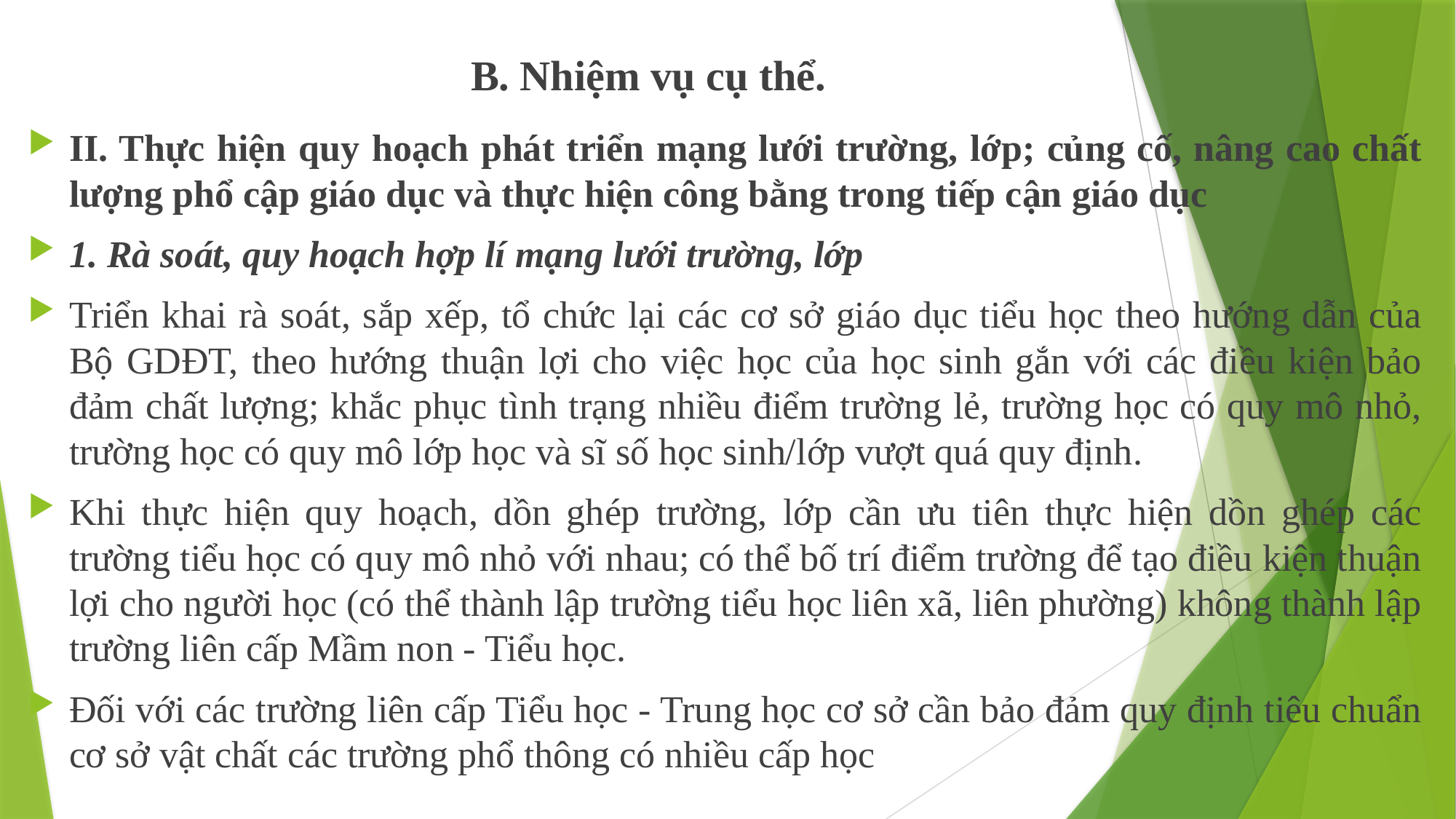

B. Nhiệm vụ cụ thể.
II. Thực hiện quy hoạch phát triển mạng lưới trường, lớp; củng cố, nâng cao chất lượng phổ cập giáo dục và thực hiện công bằng trong tiếp cận giáo dục
1. Rà soát, quy hoạch hợp lí mạng lưới trường, lớp
Triển khai rà soát, sắp xếp, tổ chức lại các cơ sở giáo dục tiểu học theo hướng dẫn của Bộ GDĐT, theo hướng thuận lợi cho việc học của học sinh gắn với các điều kiện bảo đảm chất lượng; khắc phục tình trạng nhiều điểm trường lẻ, trường học có quy mô nhỏ, trường học có quy mô lớp học và sĩ số học sinh/lớp vượt quá quy định.
Khi thực hiện quy hoạch, dồn ghép trường, lớp cần ưu tiên thực hiện dồn ghép các trường tiểu học có quy mô nhỏ với nhau; có thể bố trí điểm trường để tạo điều kiện thuận lợi cho người học (có thể thành lập trường tiểu học liên xã, liên phường) không thành lập trường liên cấp Mầm non - Tiểu học.
Đối với các trường liên cấp Tiểu học - Trung học cơ sở cần bảo đảm quy định tiêu chuẩn cơ sở vật chất các trường phổ thông có nhiều cấp học